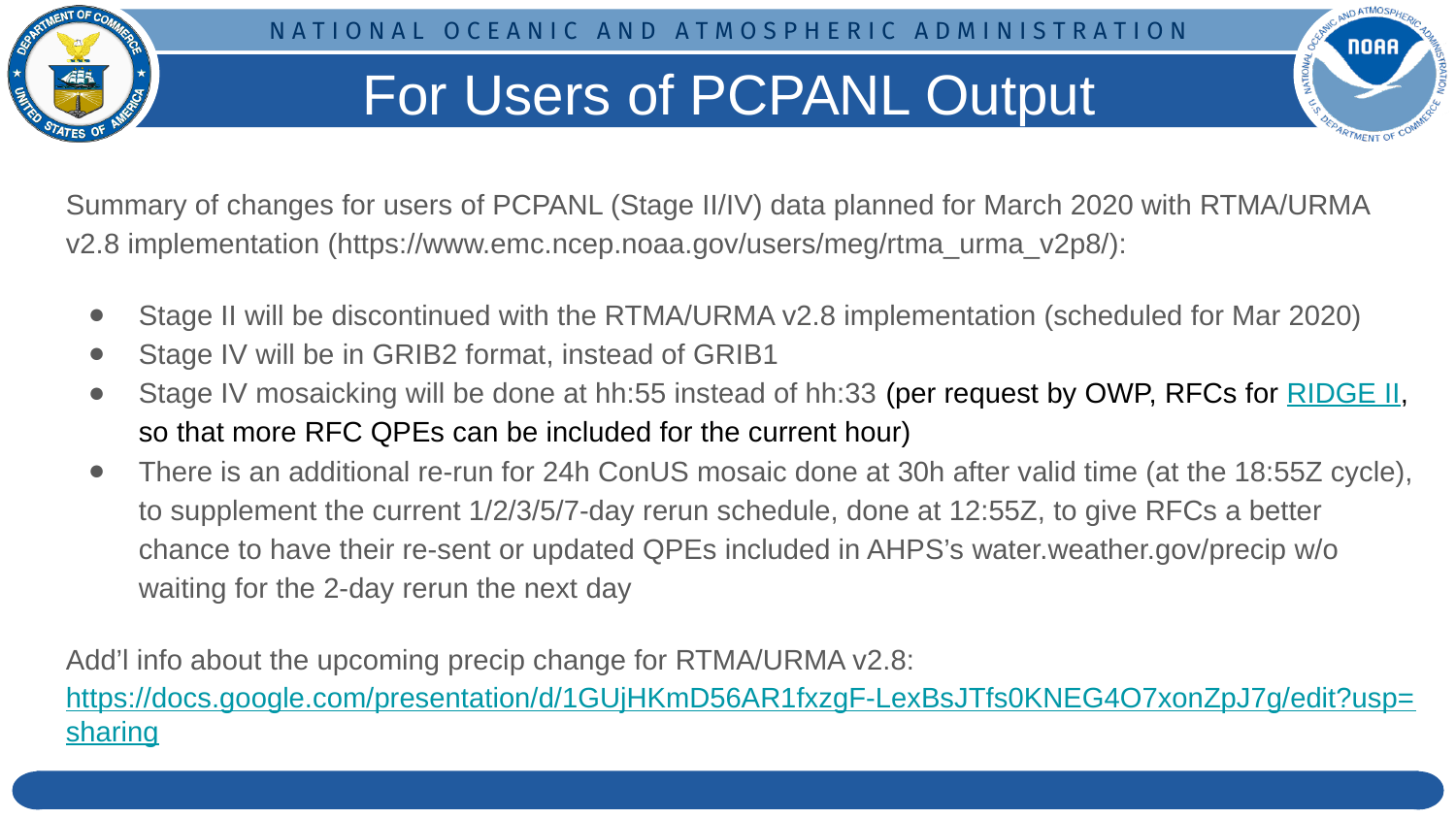

# For Users of PCPANL Output
Summary of changes for users of PCPANL (Stage II/IV) data planned for March 2020 with RTMA/URMA v2.8 implementation (https://www.emc.ncep.noaa.gov/users/meg/rtma_urma_v2p8/):
Stage II will be discontinued with the RTMA/URMA v2.8 implementation (scheduled for Mar 2020)
Stage IV will be in GRIB2 format, instead of GRIB1
Stage IV mosaicking will be done at hh:55 instead of hh:33 (per request by OWP, RFCs for RIDGE II, so that more RFC QPEs can be included for the current hour)
There is an additional re-run for 24h ConUS mosaic done at 30h after valid time (at the 18:55Z cycle), to supplement the current 1/2/3/5/7-day rerun schedule, done at 12:55Z, to give RFCs a better chance to have their re-sent or updated QPEs included in AHPS’s water.weather.gov/precip w/o waiting for the 2-day rerun the next day
Add’l info about the upcoming precip change for RTMA/URMA v2.8: https://docs.google.com/presentation/d/1GUjHKmD56AR1fxzgF-LexBsJTfs0KNEG4O7xonZpJ7g/edit?usp=sharing